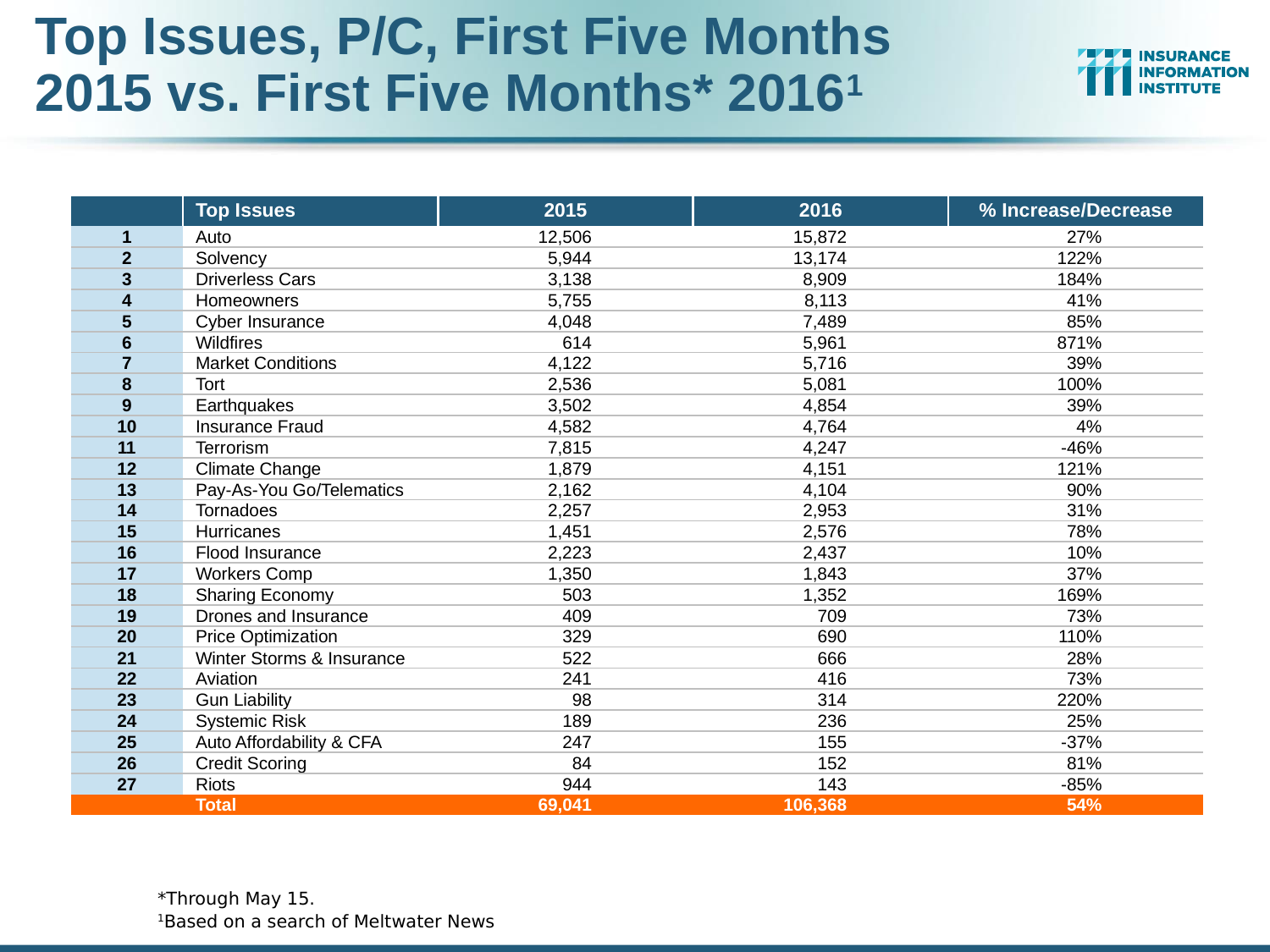

# Top Issues, P/C, First Five Months              2015 vs. First Five Months* 20161
|  | Top Issues | 2015 | 2016 | % Increase/Decrease |
| --- | --- | --- | --- | --- |
| 1 | Auto | 12,506 | 15,872 | 27% |
| 2 | Solvency | 5,944 | 13,174 | 122% |
| 3 | Driverless Cars | 3,138 | 8,909 | 184% |
| 4 | Homeowners | 5,755 | 8,113 | 41% |
| 5 | Cyber Insurance | 4,048 | 7,489 | 85% |
| 6 | Wildfires | 614 | 5,961 | 871% |
| 7 | Market Conditions | 4,122 | 5,716 | 39% |
| 8 | Tort | 2,536 | 5,081 | 100% |
| 9 | Earthquakes | 3,502 | 4,854 | 39% |
| 10 | Insurance Fraud | 4,582 | 4,764 | 4% |
| 11 | Terrorism | 7,815 | 4,247 | -46% |
| 12 | Climate Change | 1,879 | 4,151 | 121% |
| 13 | Pay-As-You Go/Telematics | 2,162 | 4,104 | 90% |
| 14 | Tornadoes | 2,257 | 2,953 | 31% |
| 15 | Hurricanes | 1,451 | 2,576 | 78% |
| 16 | Flood Insurance | 2,223 | 2,437 | 10% |
| 17 | Workers Comp | 1,350 | 1,843 | 37% |
| 18 | Sharing Economy | 503 | 1,352 | 169% |
| 19 | Drones and Insurance | 409 | 709 | 73% |
| 20 | Price Optimization | 329 | 690 | 110% |
| 21 | Winter Storms & Insurance | 522 | 666 | 28% |
| 22 | Aviation | 241 | 416 | 73% |
| 23 | Gun Liability | 98 | 314 | 220% |
| 24 | Systemic Risk | 189 | 236 | 25% |
| 25 | Auto Affordability & CFA | 247 | 155 | -37% |
| 26 | Credit Scoring | 84 | 152 | 81% |
| 27 | Riots | 944 | 143 | -85% |
|  | Total | 69,041 | 106,368 | 54% |
*Through May 15.
1Based on a search of Meltwater News